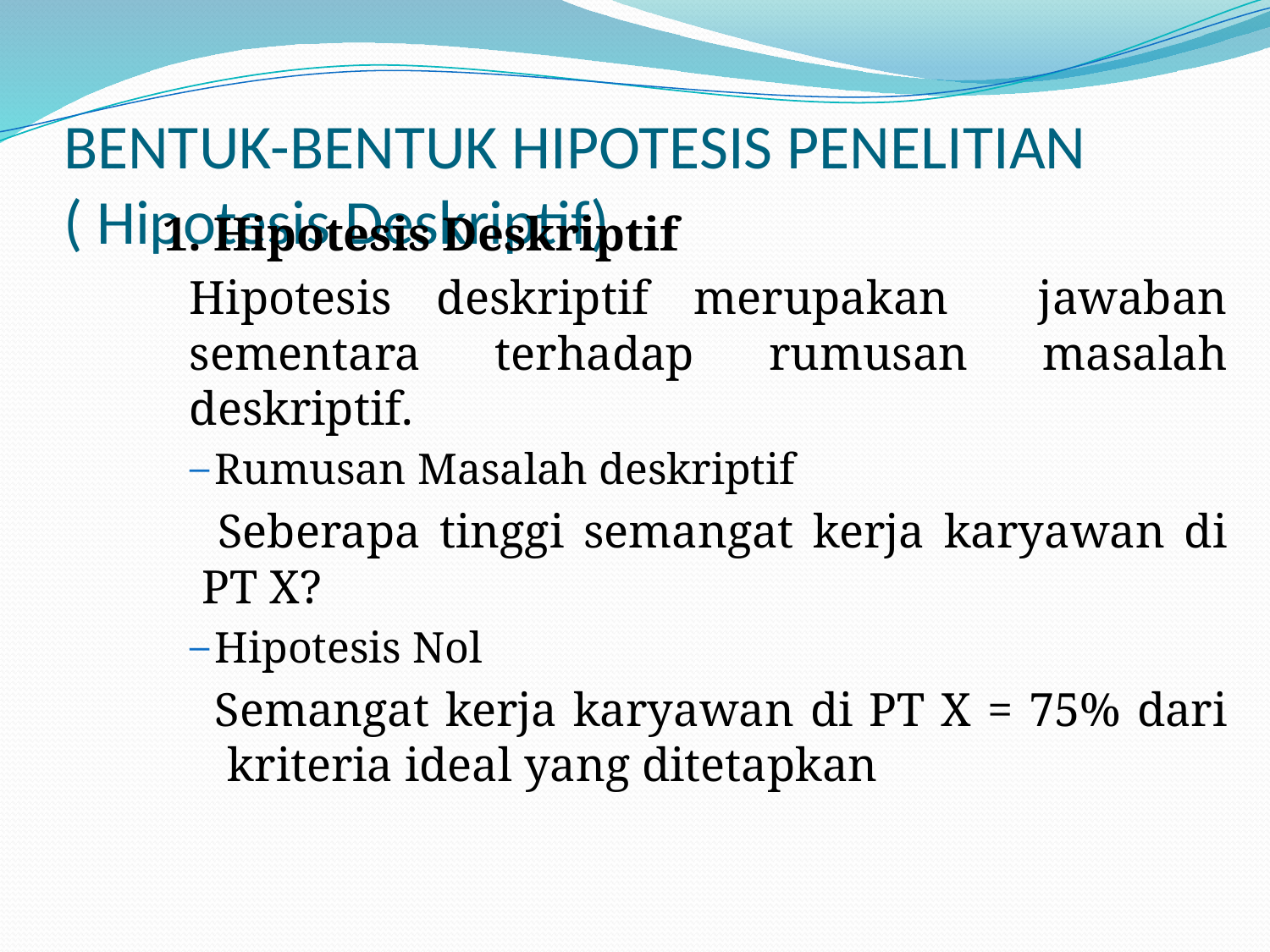

# BENTUK-BENTUK HIPOTESIS PENELITIAN ( Hipotesis Deskriptif)
1. Hipotesis Deskriptif
Hipotesis deskriptif merupakan  jawaban sementara terhadap rumusan masalah deskriptif.
Rumusan Masalah deskriptif
Seberapa tinggi semangat kerja karyawan di PT X?
Hipotesis Nol
Semangat kerja karyawan di PT X = 75% dari kriteria ideal yang ditetapkan